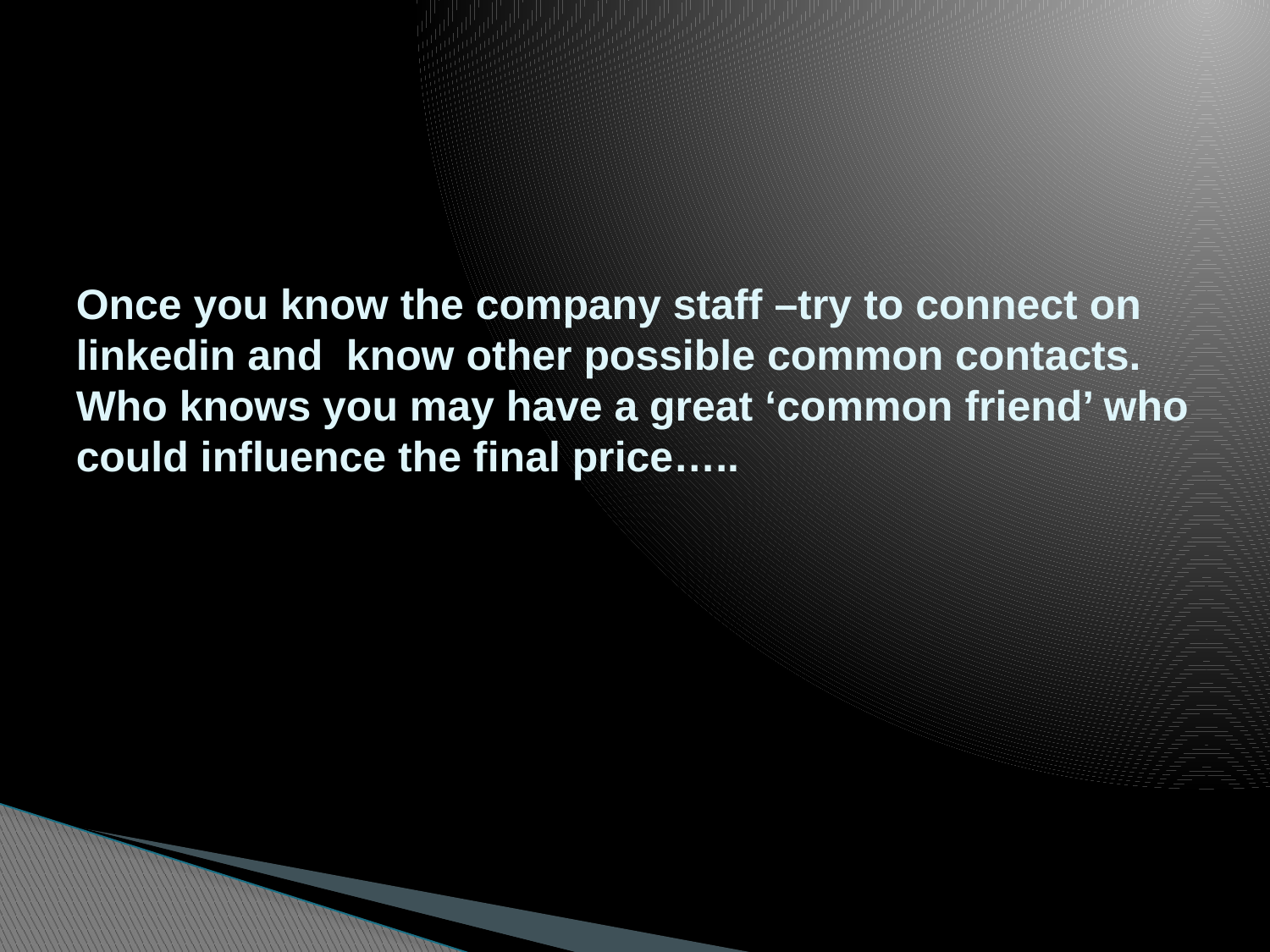

# Once you know the company staff –try to connect on  linkedin and  know other possible common contacts. Who knows you may have a great ‘common friend’ who could influence the final price…..